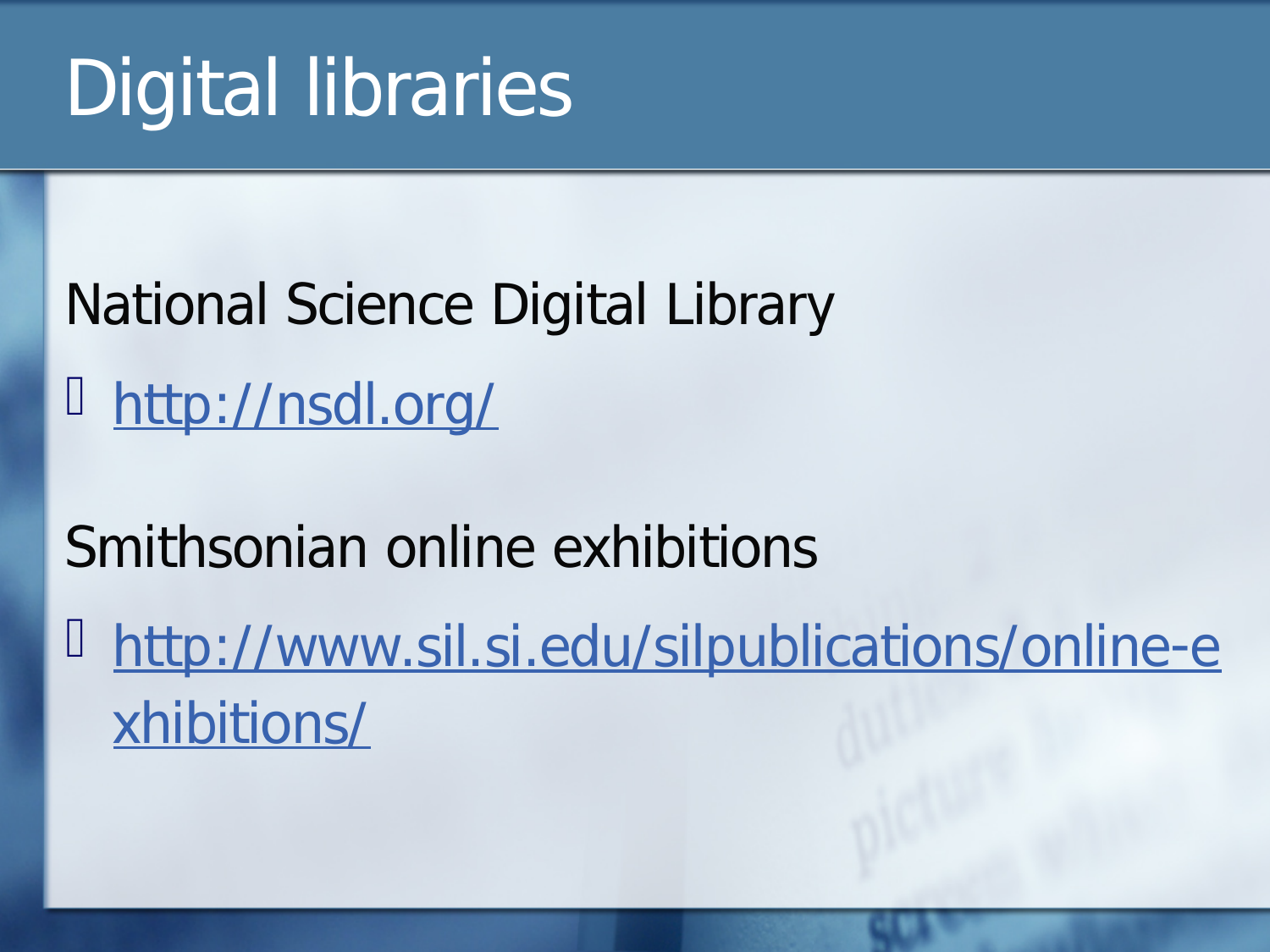

# Digital libraries

National Science Digital Library
http://nsdl.org/

Smithsonian online exhibitions
http://www.sil.si.edu/silpublications/online-exhibitions/